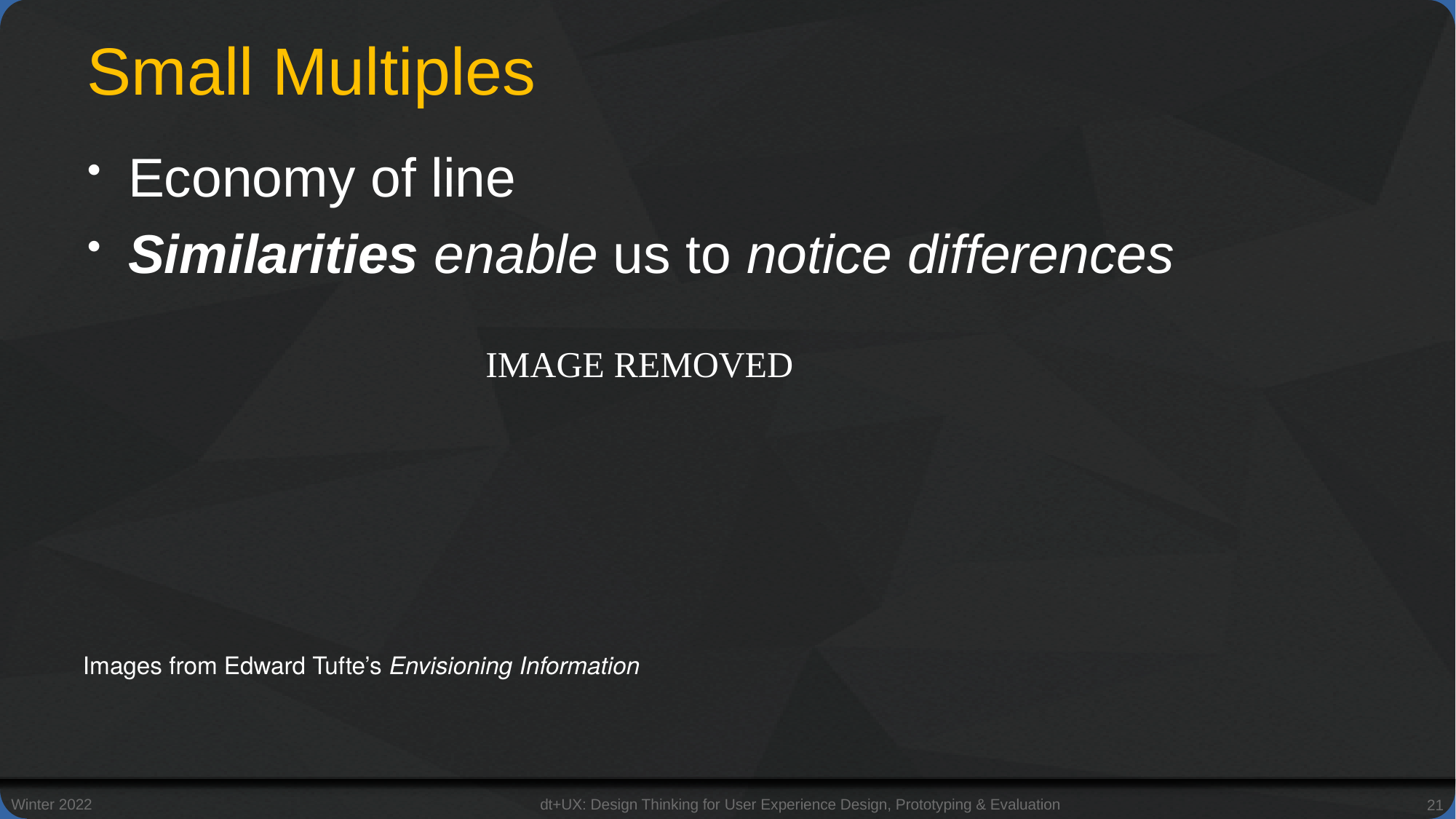

# Small Multiples
Economy of line
Similarities enable us to notice differences
IMAGE REMOVED
Images from Edward Tufte’s Envisioning Information
Winter 2022
dt+UX: Design Thinking for User Experience Design, Prototyping & Evaluation
21